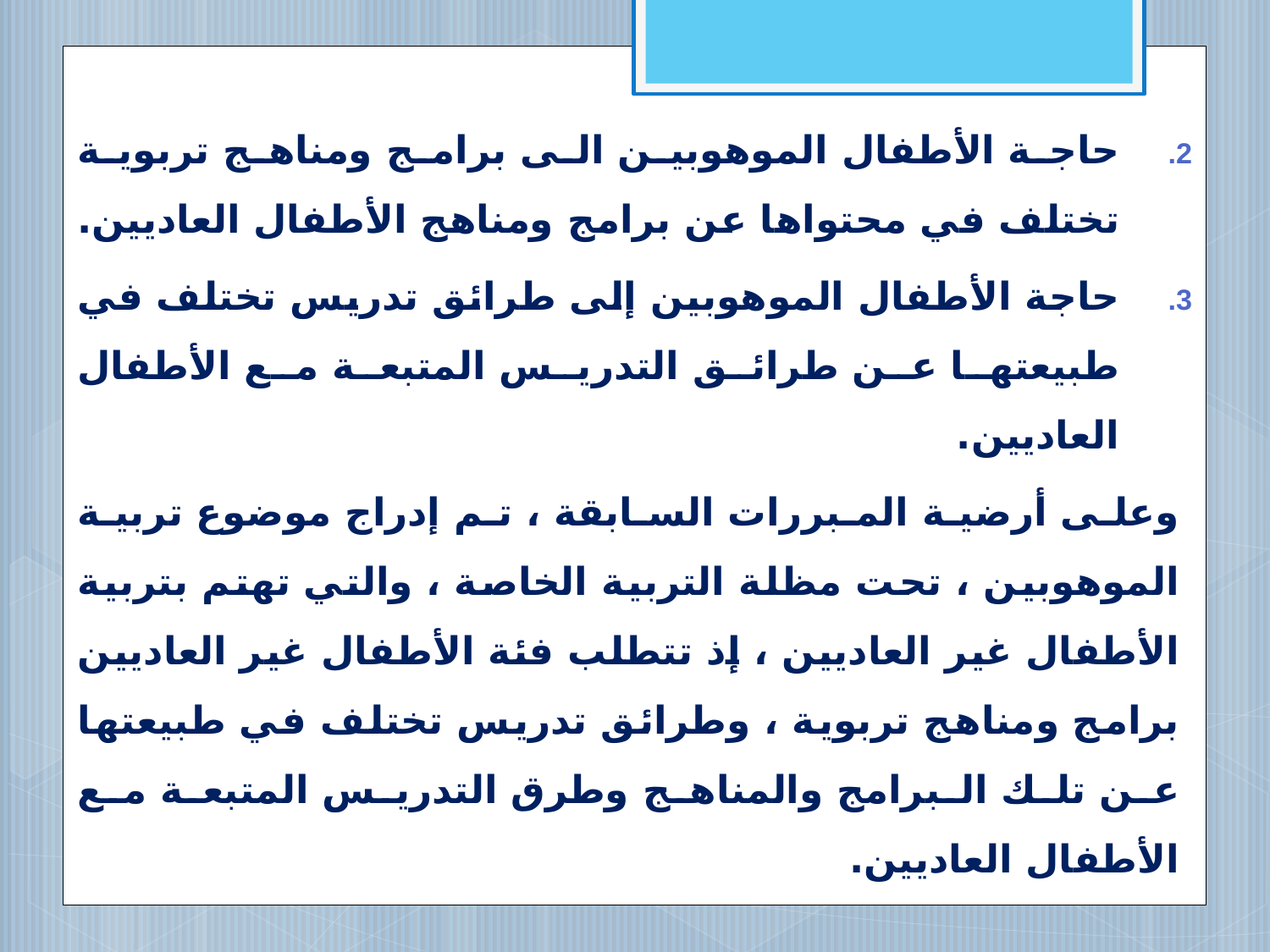

حاجة الأطفال الموهوبين الى برامج ومناهج تربوية تختلف في محتواها عن برامج ومناهج الأطفال العاديين.
حاجة الأطفال الموهوبين إلى طرائق تدريس تختلف في طبيعتها عن طرائق التدريس المتبعة مع الأطفال العاديين.
وعلى أرضية المبررات السابقة ، تم إدراج موضوع تربية الموهوبين ، تحت مظلة التربية الخاصة ، والتي تهتم بتربية الأطفال غير العاديين ، إذ تتطلب فئة الأطفال غير العاديين برامج ومناهج تربوية ، وطرائق تدريس تختلف في طبيعتها عن تلك البرامج والمناهج وطرق التدريس المتبعة مع الأطفال العاديين.